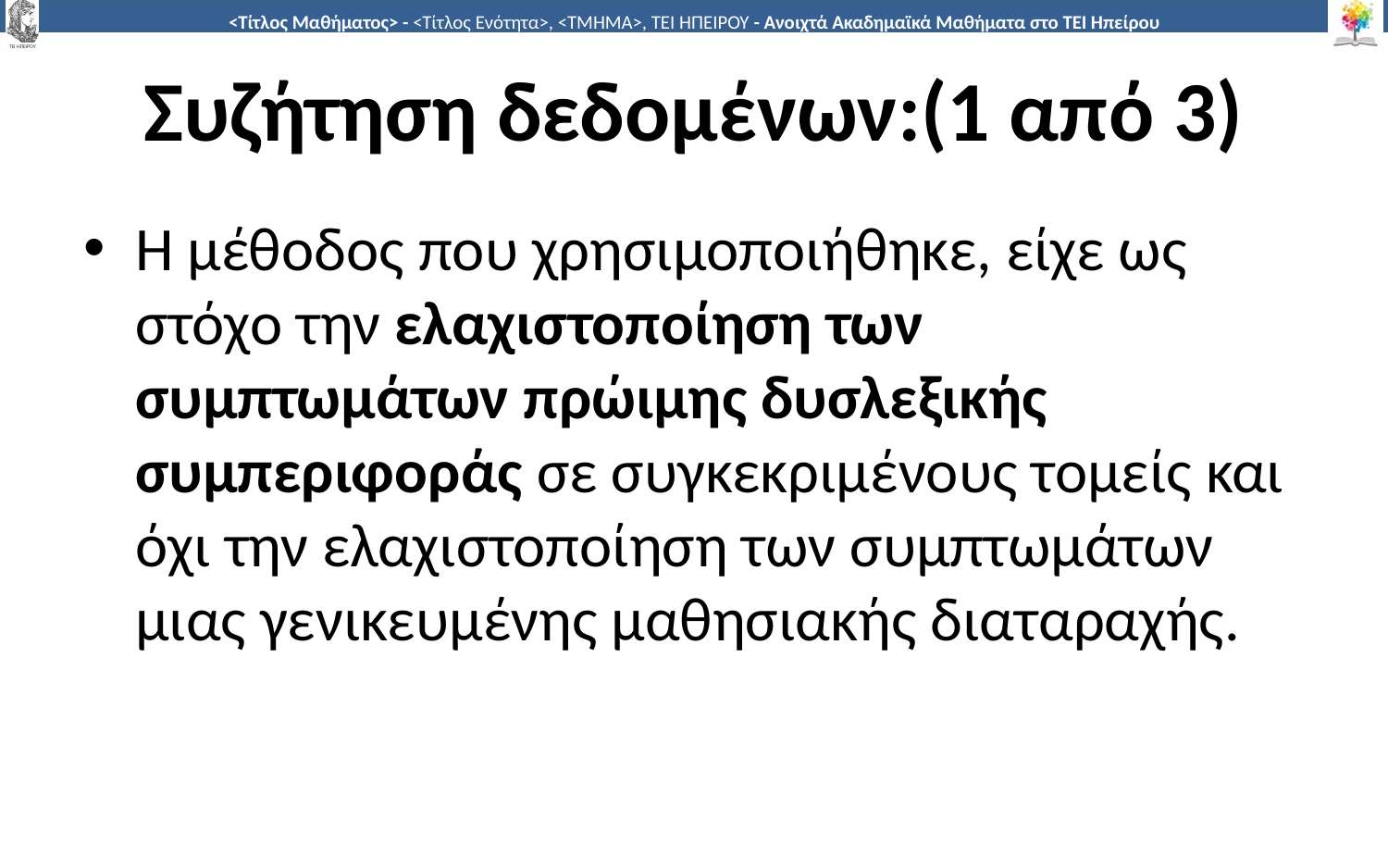

# Συζήτηση δεδομένων:(1 από 3)
Η μέθοδος που χρησιμοποιήθηκε, είχε ως στόχο την ελαχιστοποίηση των συμπτωμάτων πρώιμης δυσλεξικής συμπεριφοράς σε συγκεκριμένους τομείς και όχι την ελαχιστοποίηση των συμπτωμάτων μιας γενικευμένης μαθησιακής διαταραχής.